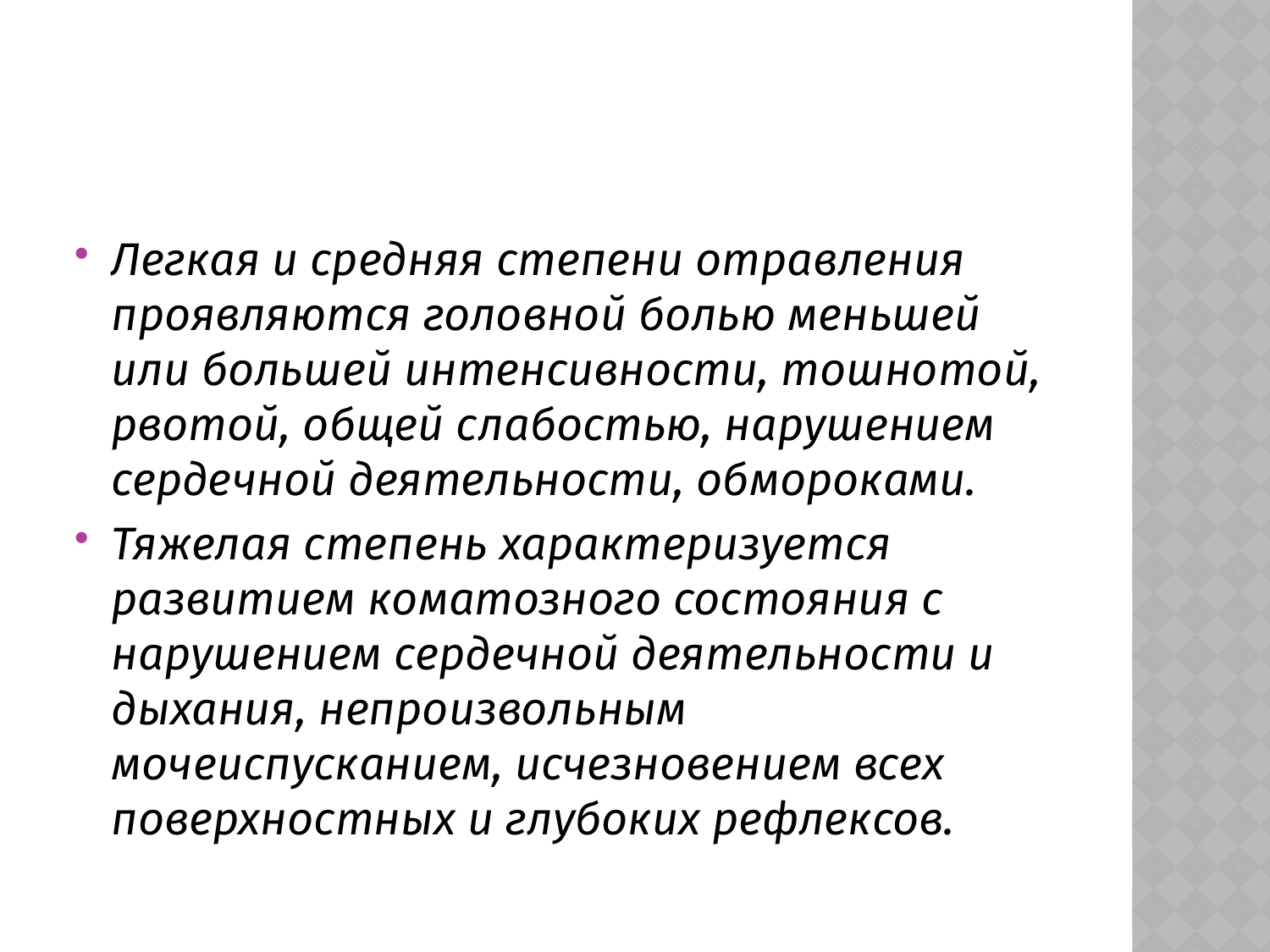

#
Легкая и средняя степени отравления проявляются головной болью меньшей или большей интенсивности, тошнотой, рвотой, общей слабостью, нарушением  сердечной деятельности, обмороками.
Тяжелая степень характеризуется развитием коматозного состояния с нарушением сердечной деятельности и дыхания, непроизвольным мочеиспусканием, исчезновением всех поверхностных и глубоких рефлексов.